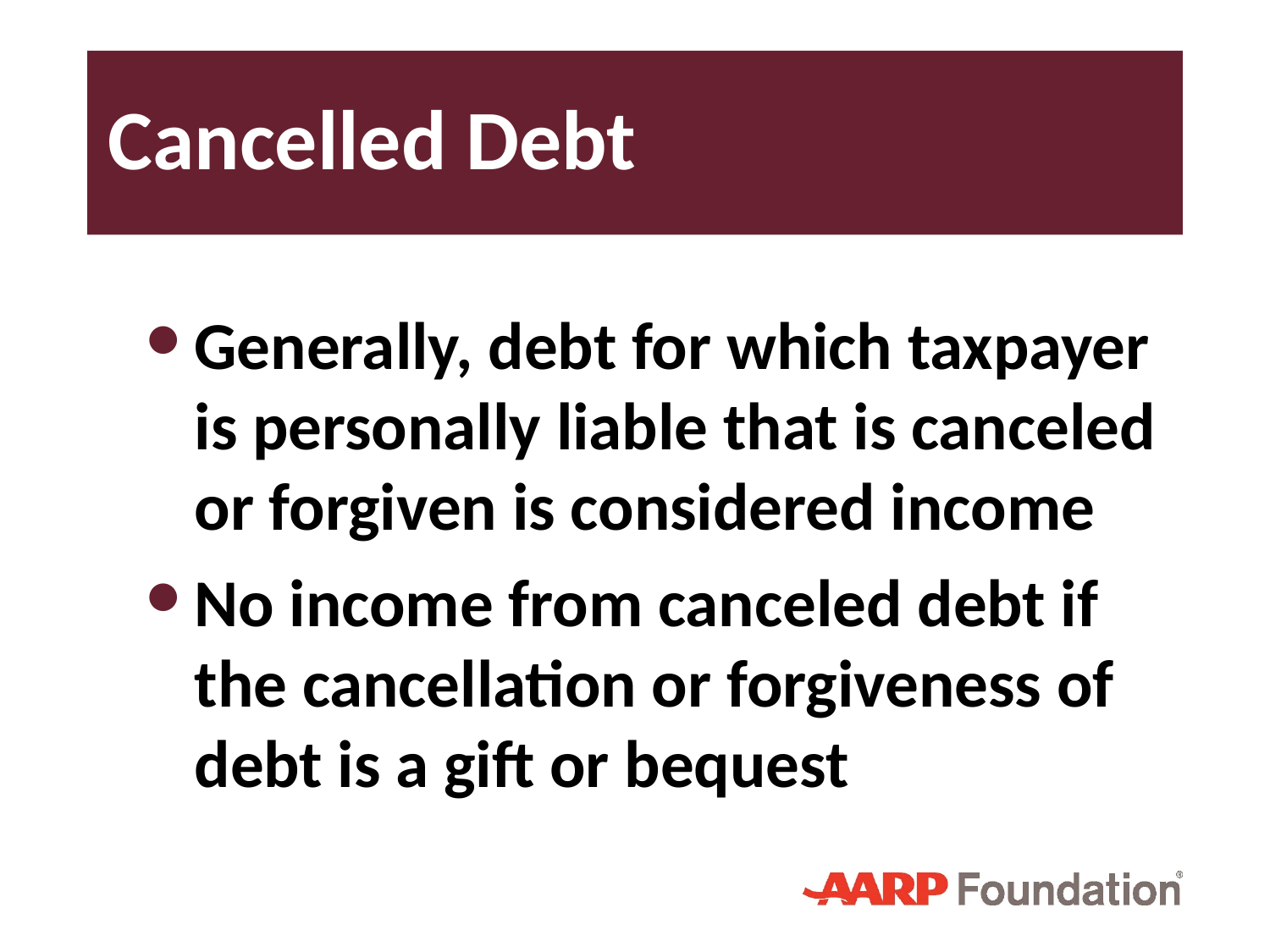

# Cancelled Debt
Generally, debt for which taxpayer is personally liable that is canceled or forgiven is considered income
No income from canceled debt if the cancellation or forgiveness of debt is a gift or bequest